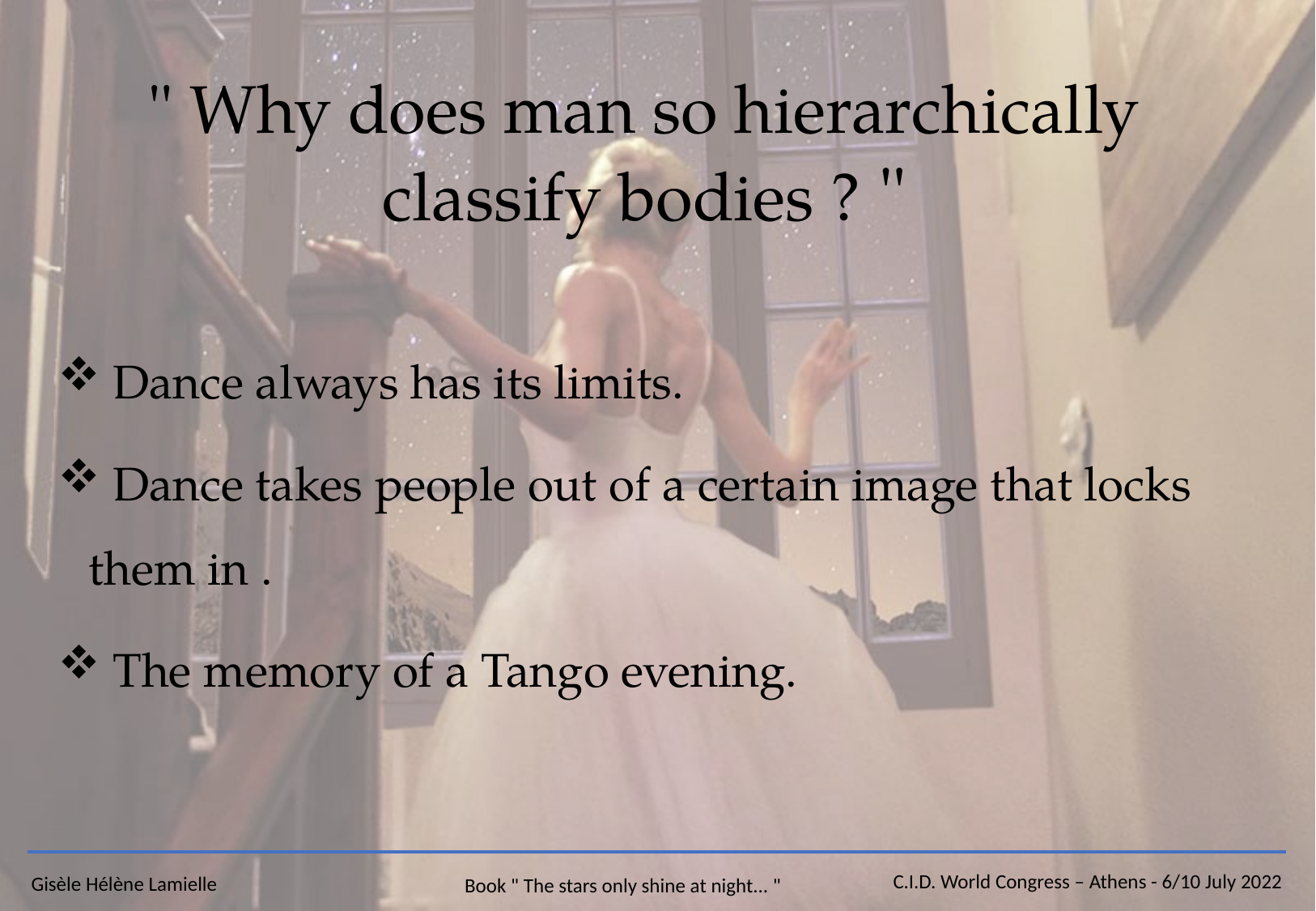

" Why does man so hierarchically classify bodies ? "

 Dance always has its limits.
 Dance takes people out of a certain image that locks them in .
 The memory of a Tango evening.